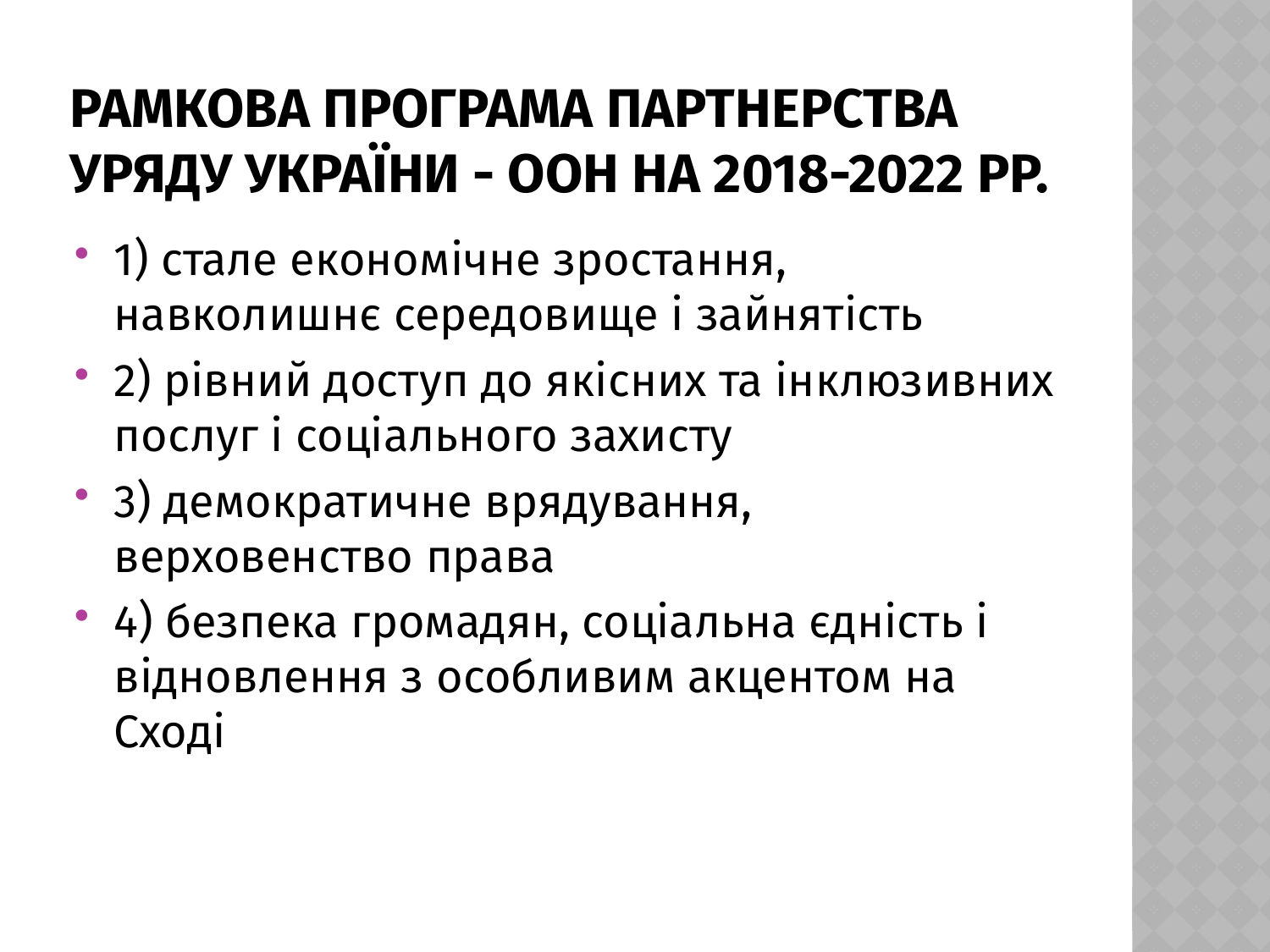

# Рамкова програма партнерства Уряду України - ООН на 2018-2022 рр.
1) стале економічне зростання, навколишнє середовище і зайнятість
2) рівний доступ до якісних та інклюзивних послуг і соціального захисту
3) демократичне врядування, верховенство права
4) безпека громадян, соціальна єдність і відновлення з особливим акцентом на Сході